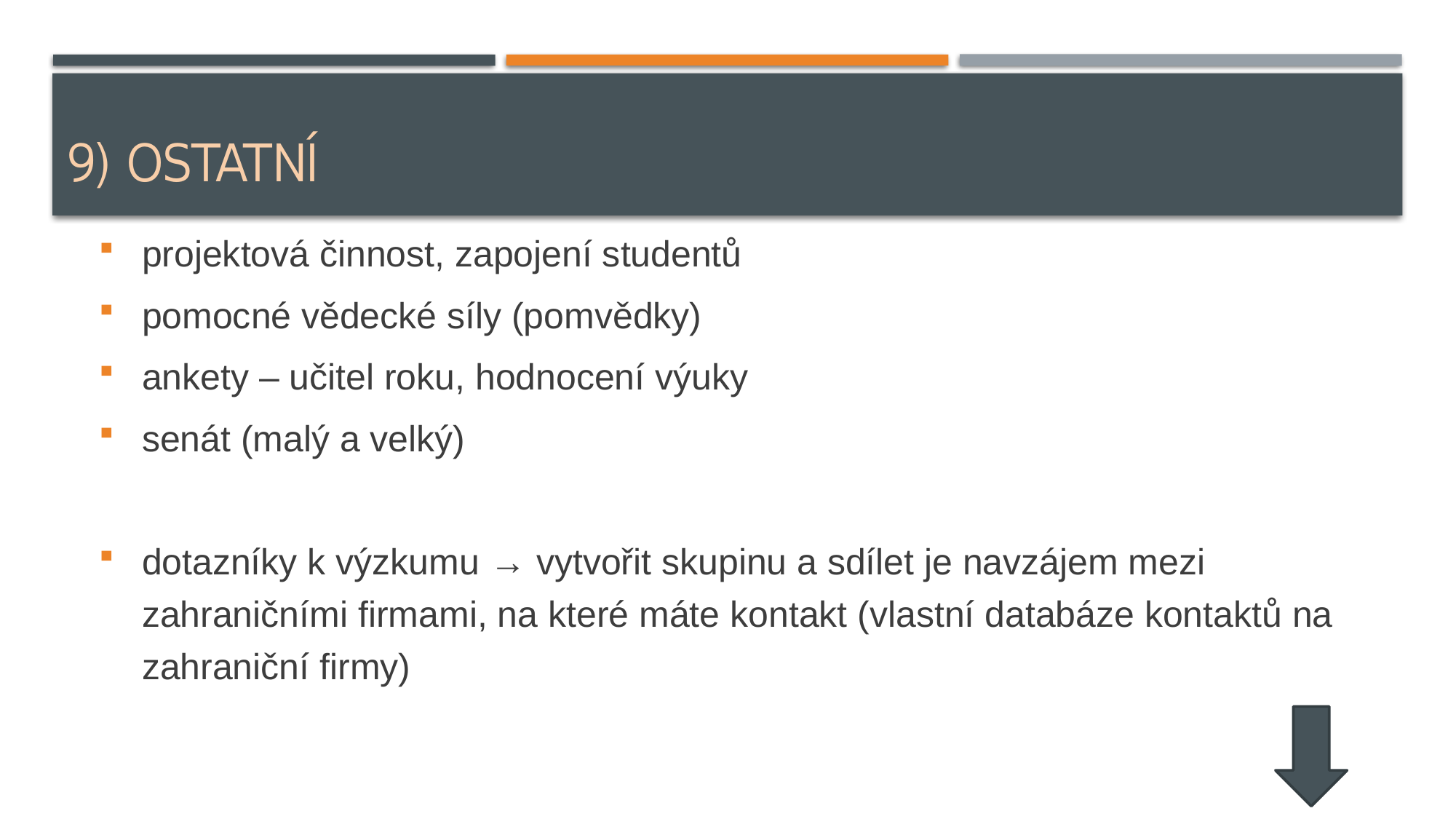

# 9) Ostatní
projektová činnost, zapojení studentů
pomocné vědecké síly (pomvědky)
ankety – učitel roku, hodnocení výuky
senát (malý a velký)

dotazníky k výzkumu → vytvořit skupinu a sdílet je navzájem mezi zahraničními firmami, na které máte kontakt (vlastní databáze kontaktů na zahraniční firmy)